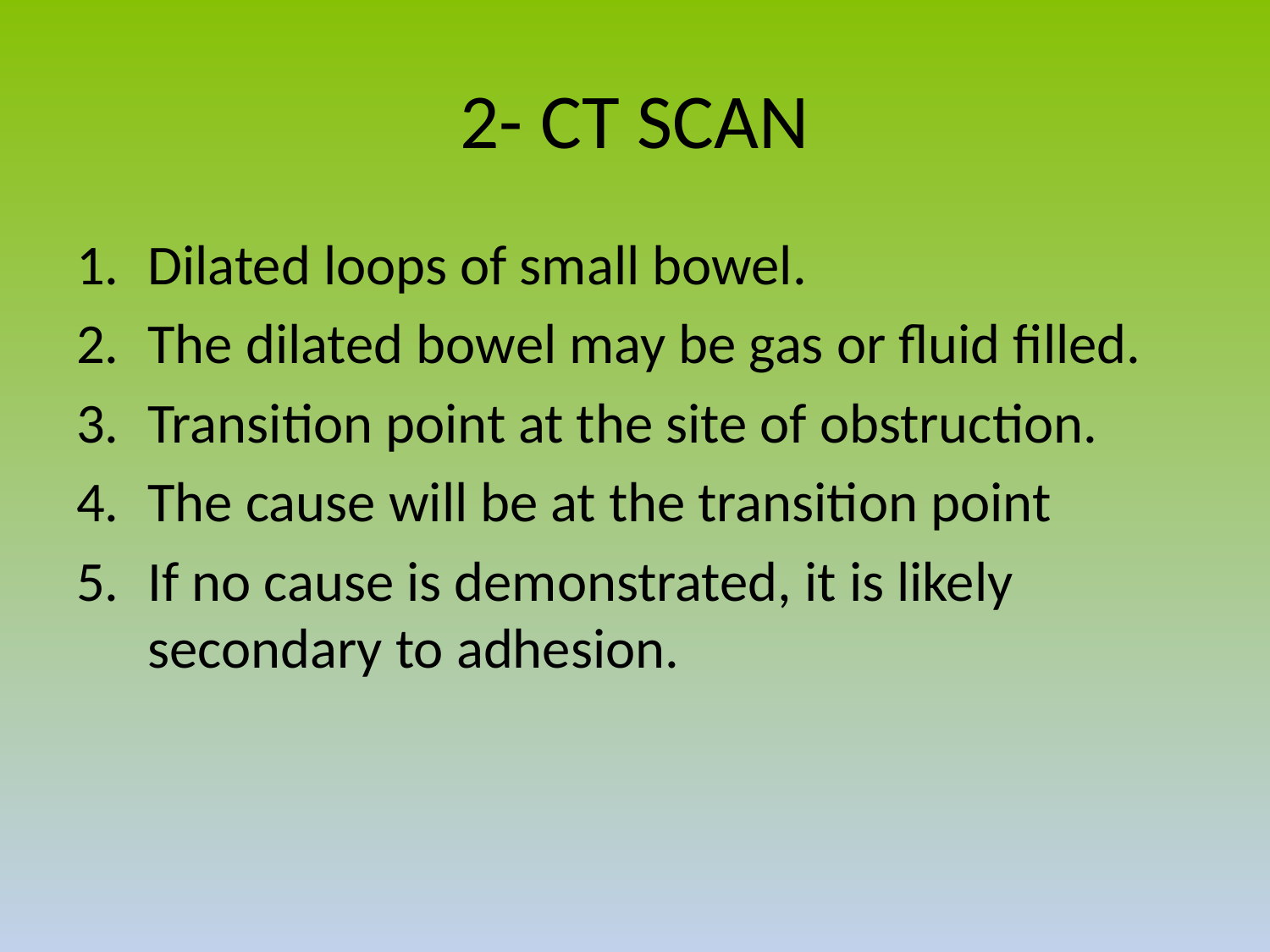

# 2- CT SCAN
Dilated loops of small bowel.
The dilated bowel may be gas or fluid filled.
Transition point at the site of obstruction.
The cause will be at the transition point
If no cause is demonstrated, it is likely secondary to adhesion.